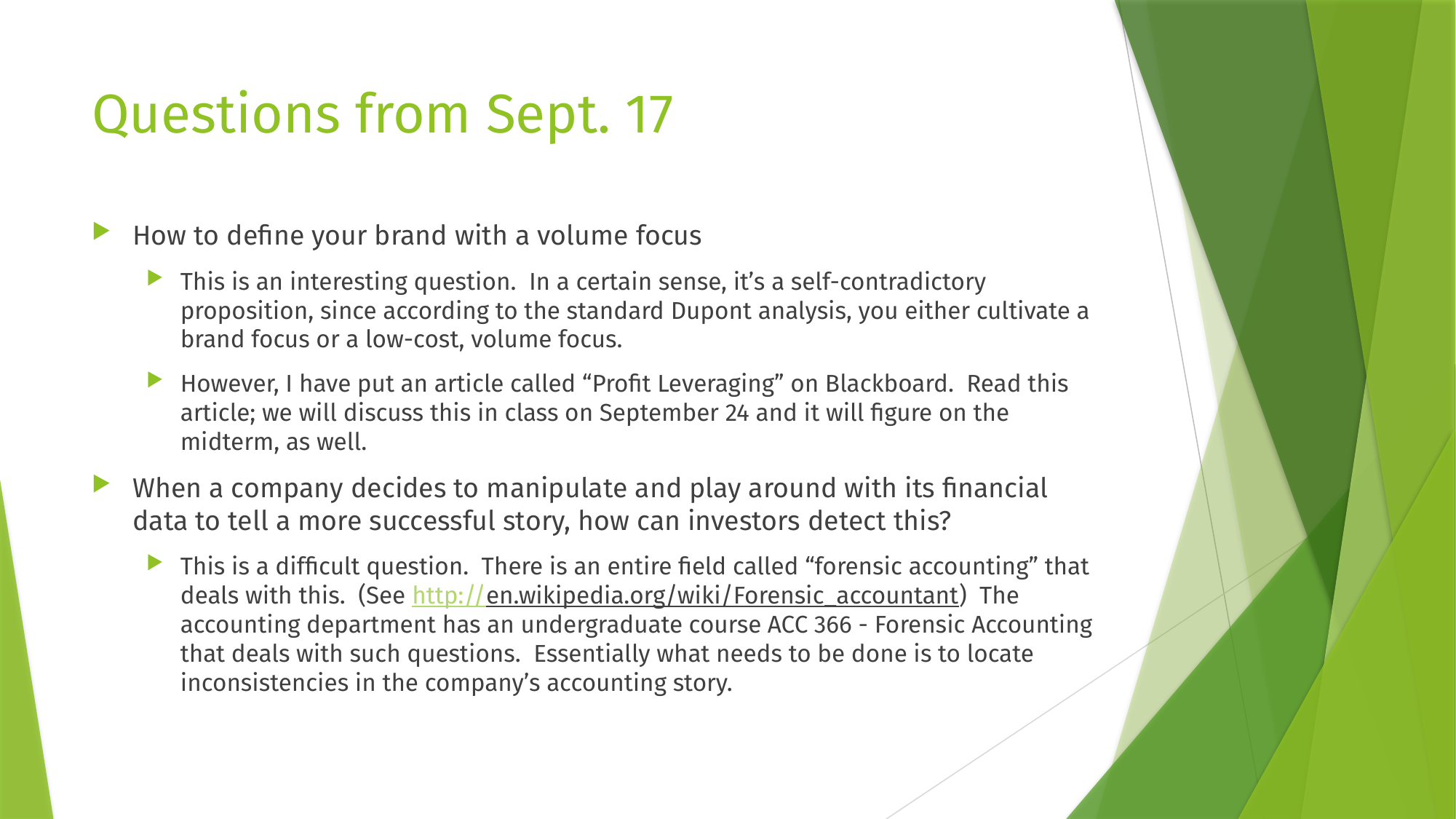

# Questions from Sept. 17
How to define your brand with a volume focus
This is an interesting question.  In a certain sense, it’s a self-contradictory proposition, since according to the standard Dupont analysis, you either cultivate a brand focus or a low-cost, volume focus.
However, I have put an article called “Profit Leveraging” on Blackboard.  Read this article; we will discuss this in class on September 24 and it will figure on the midterm, as well.
When a company decides to manipulate and play around with its financial data to tell a more successful story, how can investors detect this?
This is a difficult question.  There is an entire field called “forensic accounting” that deals with this.  (See http://en.wikipedia.org/wiki/Forensic_accountant)  The accounting department has an undergraduate course ACC 366 - Forensic Accounting that deals with such questions.  Essentially what needs to be done is to locate inconsistencies in the company’s accounting story.